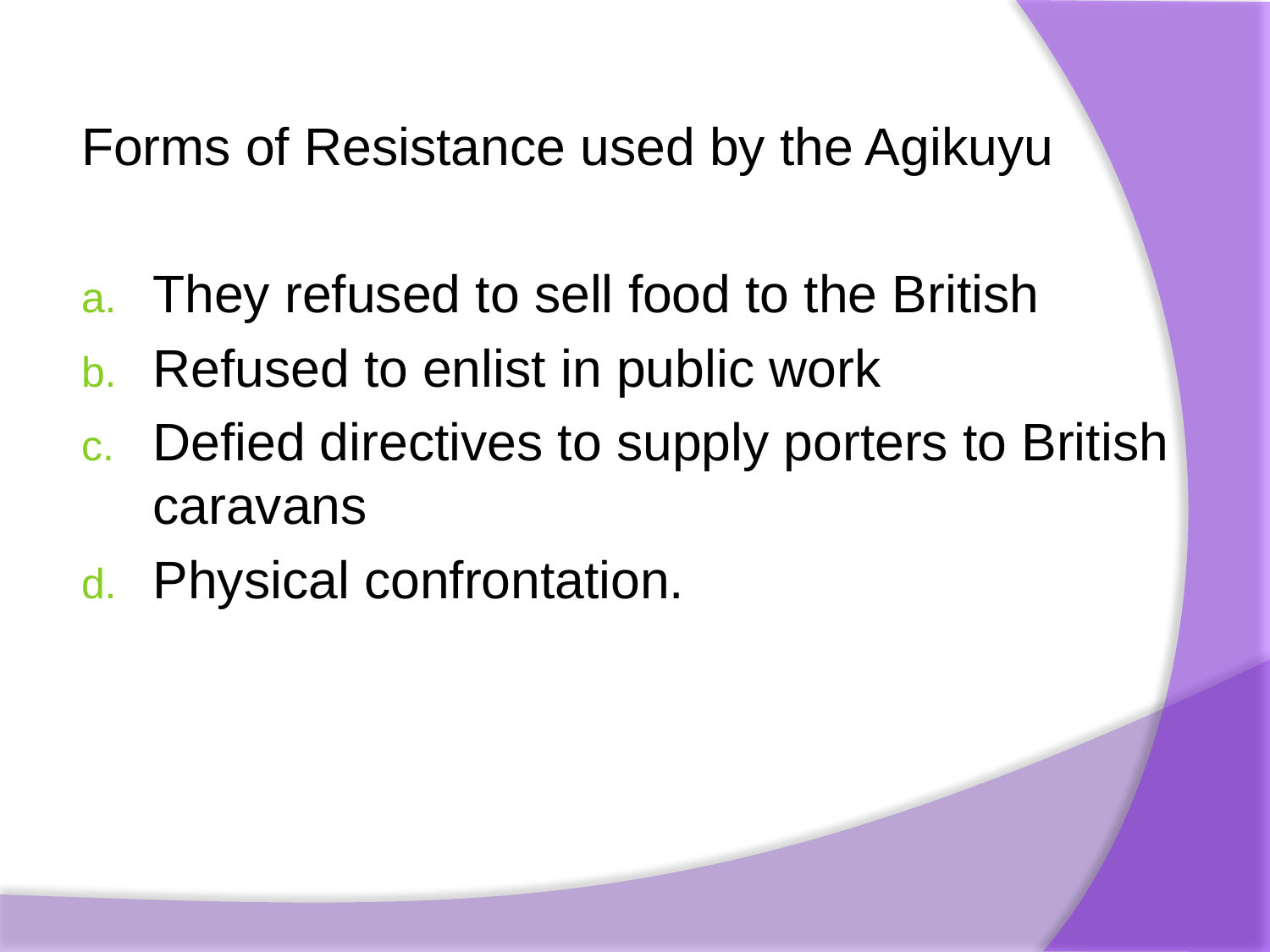

Forms of Resistance used by the Agikuyu

They refused to sell food to the British
Refused to enlist in public work
Defied directives to supply porters to British cara­vans
Physical confrontation.